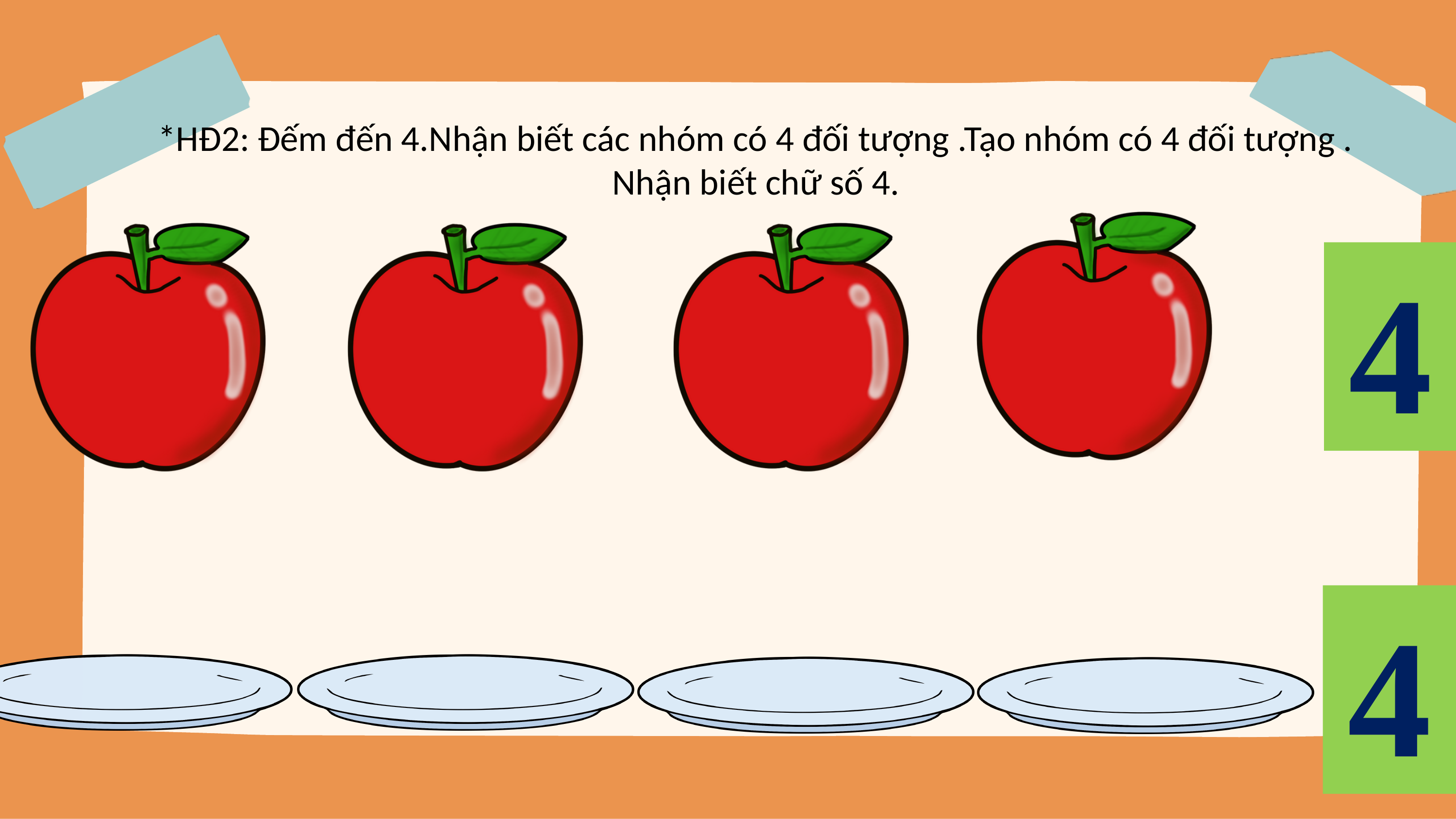

*HĐ2: Đếm đến 4.Nhận biết các nhóm có 4 đối tượng .Tạo nhóm có 4 đối tượng . Nhận biết chữ số 4.

4
4